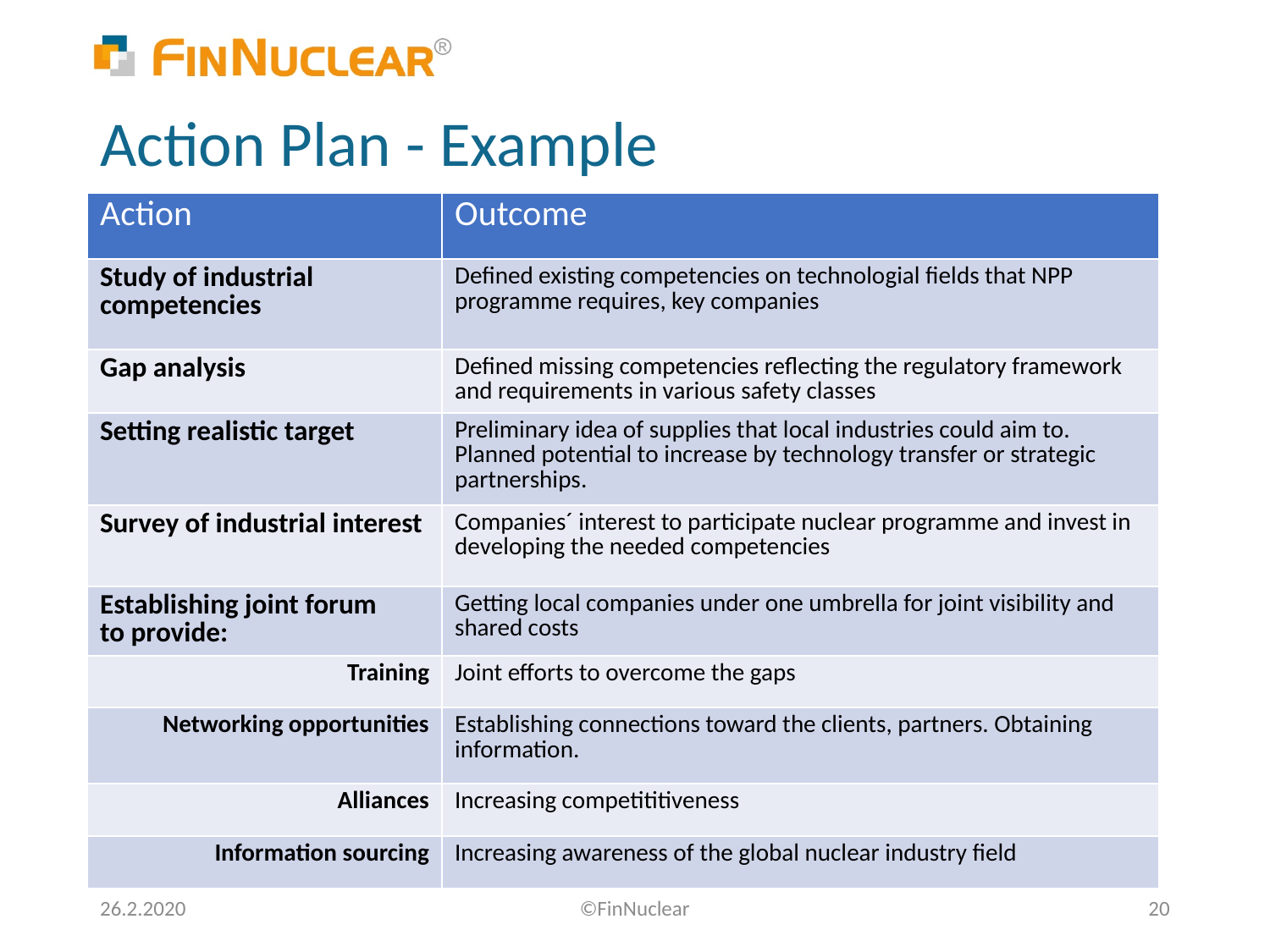

# Action Plan - Example
| Action | Outcome |
| --- | --- |
| Study of industrial competencies | Defined existing competencies on technologial fields that NPP programme requires, key companies |
| Gap analysis | Defined missing competencies reflecting the regulatory framework and requirements in various safety classes |
| Setting realistic target | Preliminary idea of supplies that local industries could aim to. Planned potential to increase by technology transfer or strategic partnerships. |
| Survey of industrial interest | Companies´ interest to participate nuclear programme and invest in developing the needed competencies |
| Establishing joint forum to provide: | Getting local companies under one umbrella for joint visibility and shared costs |
| Training | Joint efforts to overcome the gaps |
| Networking opportunities | Establishing connections toward the clients, partners. Obtaining information. |
| Alliances | Increasing competititiveness |
| Information sourcing | Increasing awareness of the global nuclear industry field |
26.2.2020
©FinNuclear
20